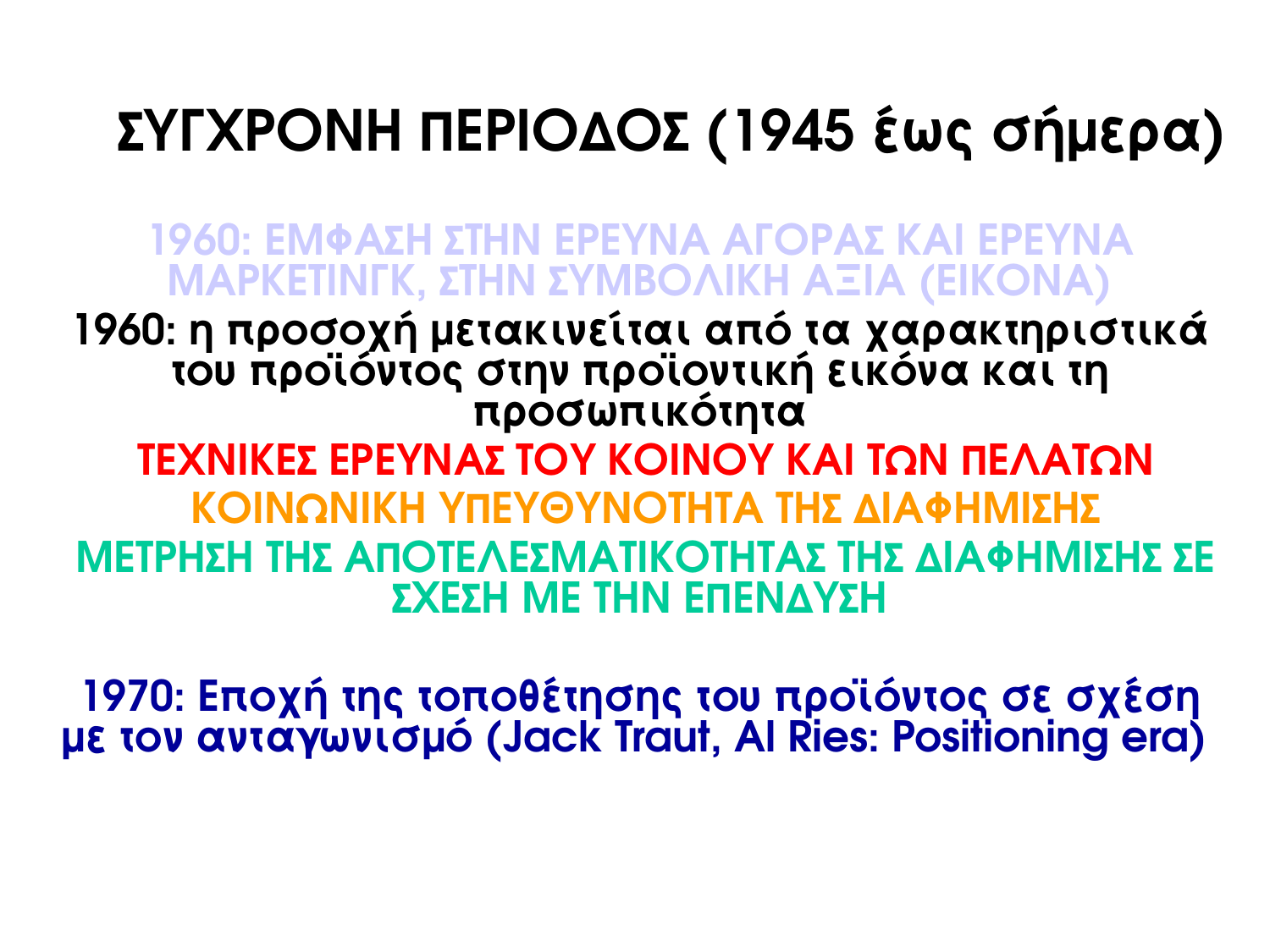

# ΣΥΓΧΡΟΝΗ ΠΕΡΙΟΔΟΣ (1945 έως σήμερα)
1960: ΕΜΦΑΣΗ ΣΤΗΝ ΕΡΕΥΝΑ ΑΓΟΡΑΣ ΚΑΙ ΕΡΕΥΝΑ ΜΑΡΚΕΤΙΝΓΚ, ΣΤΗΝ ΣΥΜΒΟΛΙΚΗ ΑΞΙΑ (ΕΙΚΟΝΑ)
1960: η προσοχή μετακινείται από τα χαρακτηριστικά του προϊόντος στην προϊoντική εικόνα και τη προσωπικότητα
 ΤΕΧΝΙΚΕΣ ΕΡΕΥΝΑΣ ΤΟΥ ΚΟΙΝΟΥ ΚΑΙ ΤΩΝ ΠΕΛΑΤΩΝ
 ΚΟΙΝΩΝΙΚΗ ΥΠΕΥΘΥΝΟΤΗΤΑ ΤΗΣ ΔΙΑΦΗΜΙΣΗΣ
 ΜΕΤΡΗΣΗ ΤΗΣ ΑΠΟΤΕΛΕΣΜΑΤΙΚΟΤΗΤΑΣ ΤΗΣ ΔΙΑΦΗΜΙΣΗΣ ΣΕ ΣΧΕΣΗ ΜΕ ΤΗΝ ΕΠΕΝΔΥΣΗ

1970: Εποχή της τοποθέτησης του προϊόντος σε σχέση με τον ανταγωνισμό (Jack Traut, Al Ries: Positioning era)